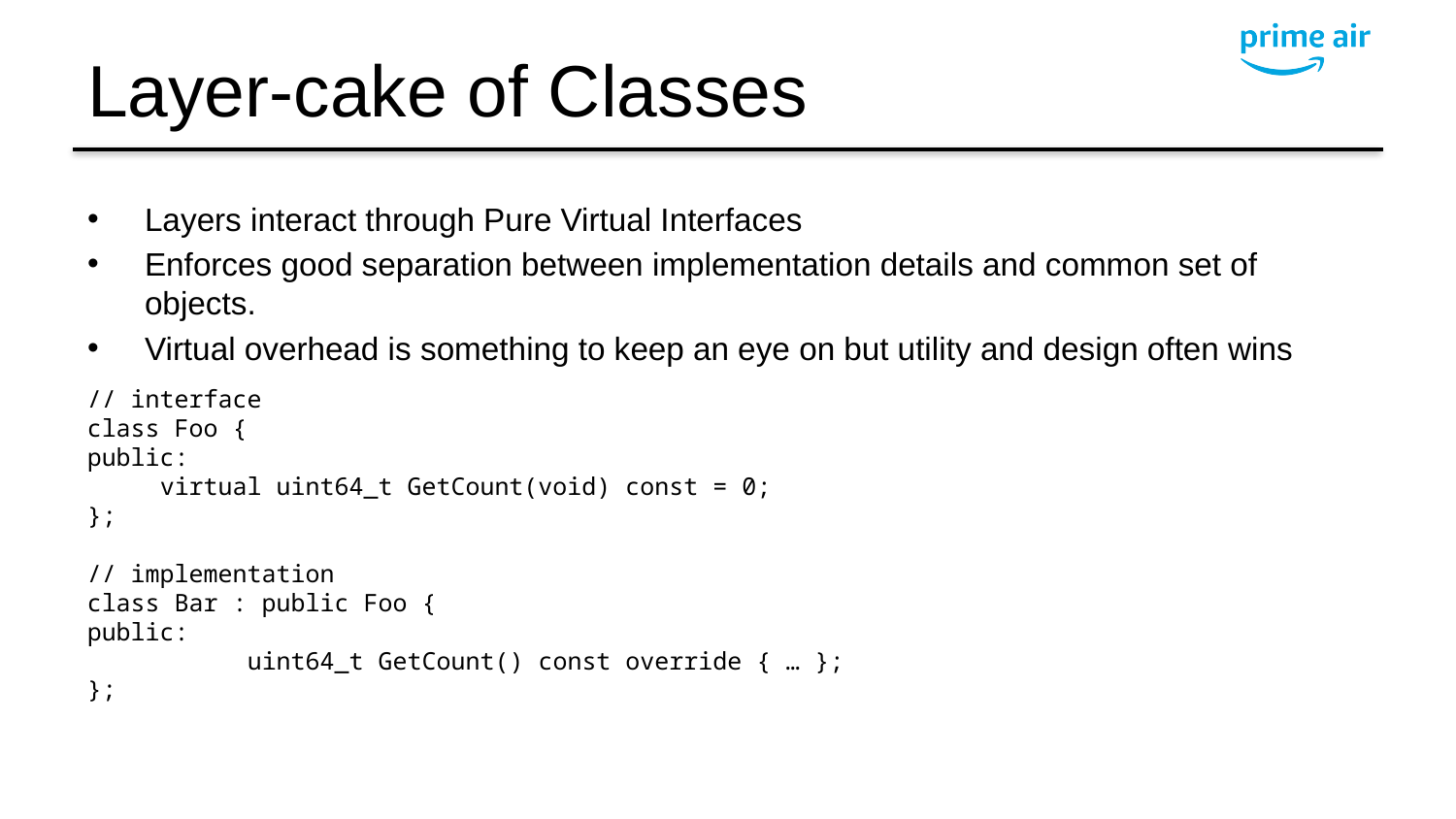

# Layer-cake of Classes
Layers interact through Pure Virtual Interfaces
Enforces good separation between implementation details and common set of objects.
Virtual overhead is something to keep an eye on but utility and design often wins
// interface
class Foo {
public:
     virtual uint64_t GetCount(void) const = 0;
};

// implementation
class Bar : public Foo {
public:
	 uint64_t GetCount() const override { … };
};